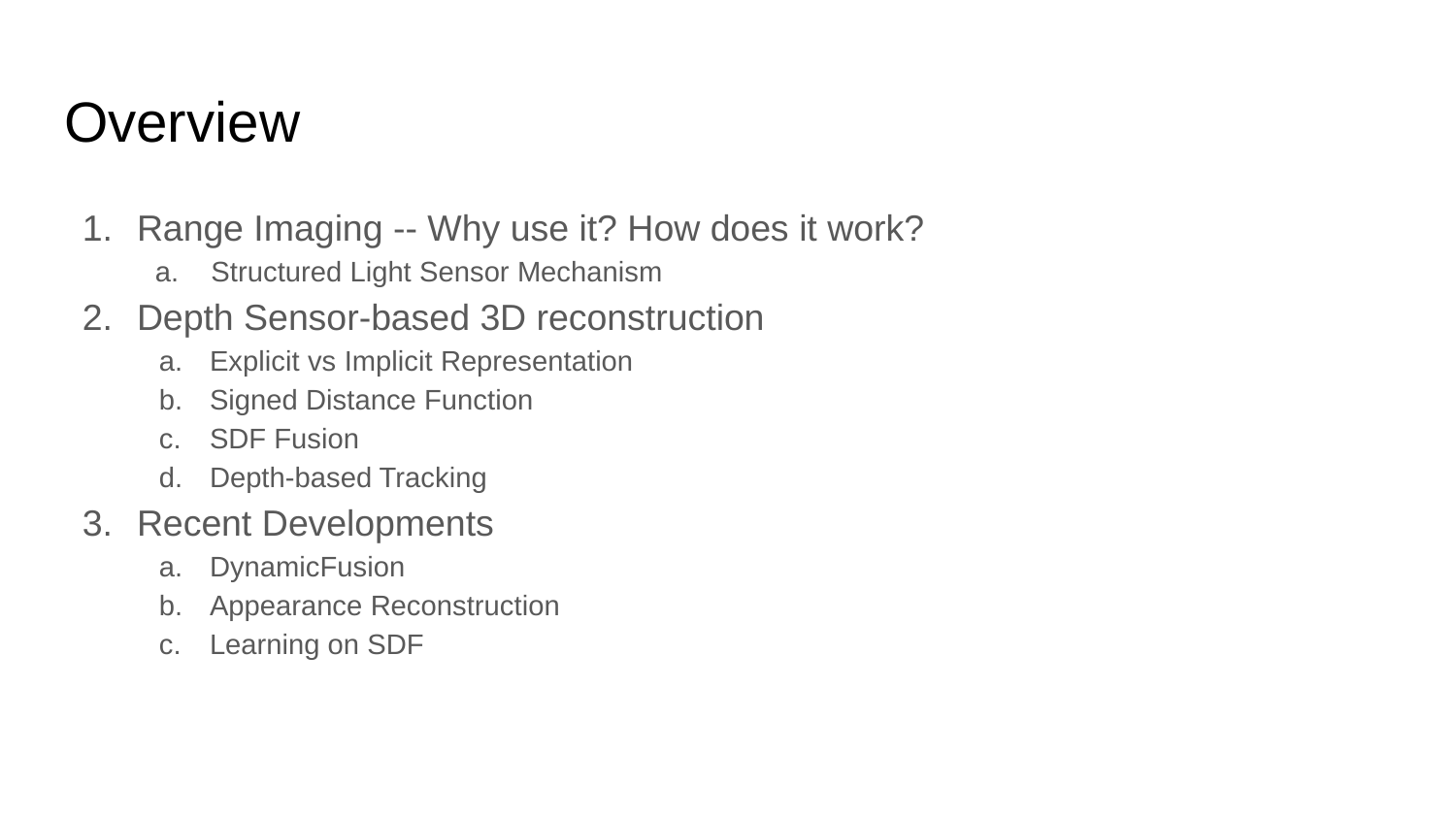

# Overview
Range Imaging -- Why use it? How does it work?
a.    Structured Light Sensor Mechanism
Depth Sensor-based 3D reconstruction
Explicit vs Implicit Representation
Signed Distance Function
SDF Fusion
Depth-based Tracking
Recent Developments
DynamicFusion
Appearance Reconstruction
Learning on SDF